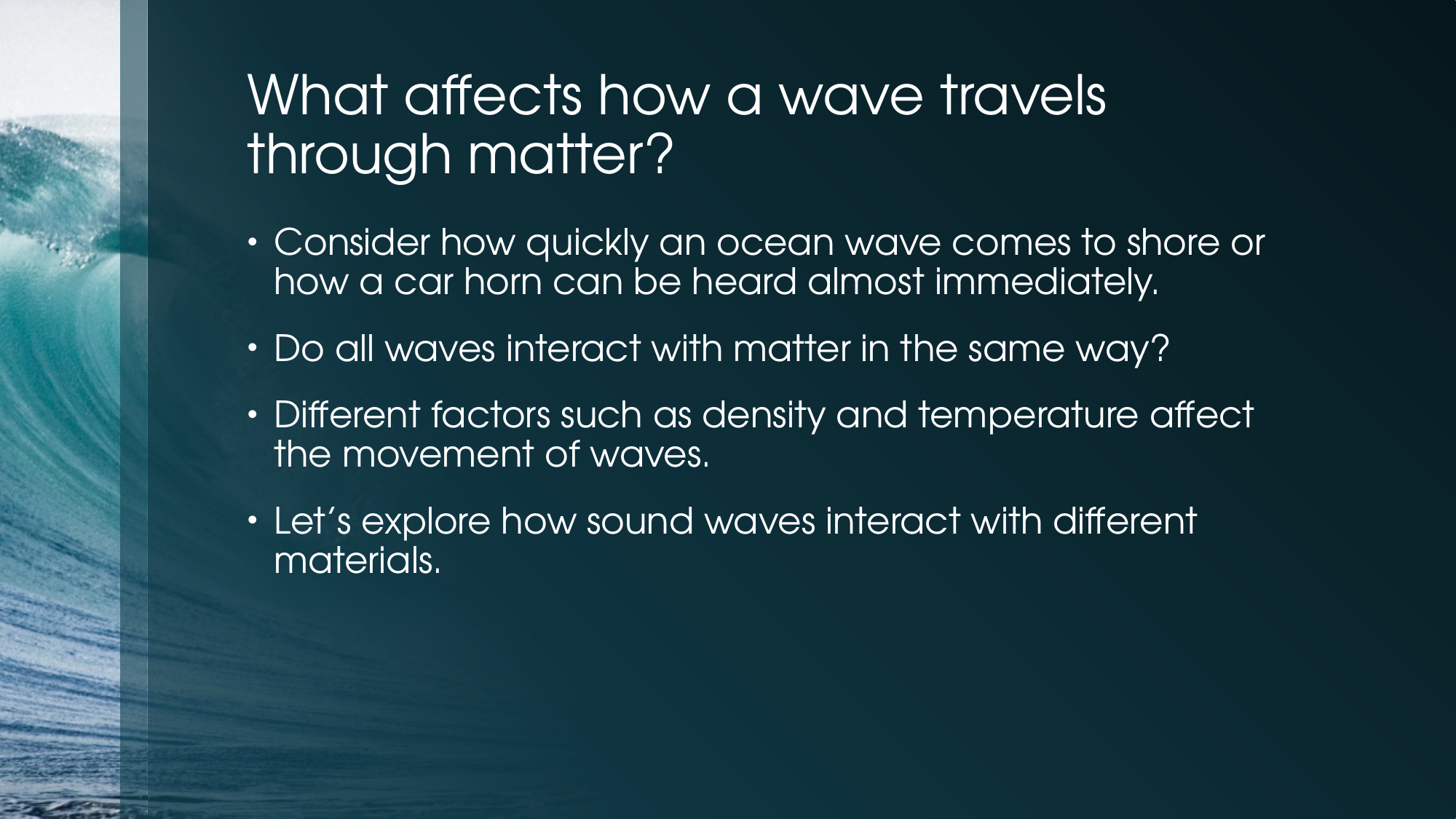

# What affects how a wave travels through matter?
Consider how quickly an ocean wave comes to shore or how a car horn can be heard almost immediately.
Do all waves interact with matter in the same way?
Different factors such as density and temperature affect the movement of waves.
Let’s explore how sound waves interact with different materials.